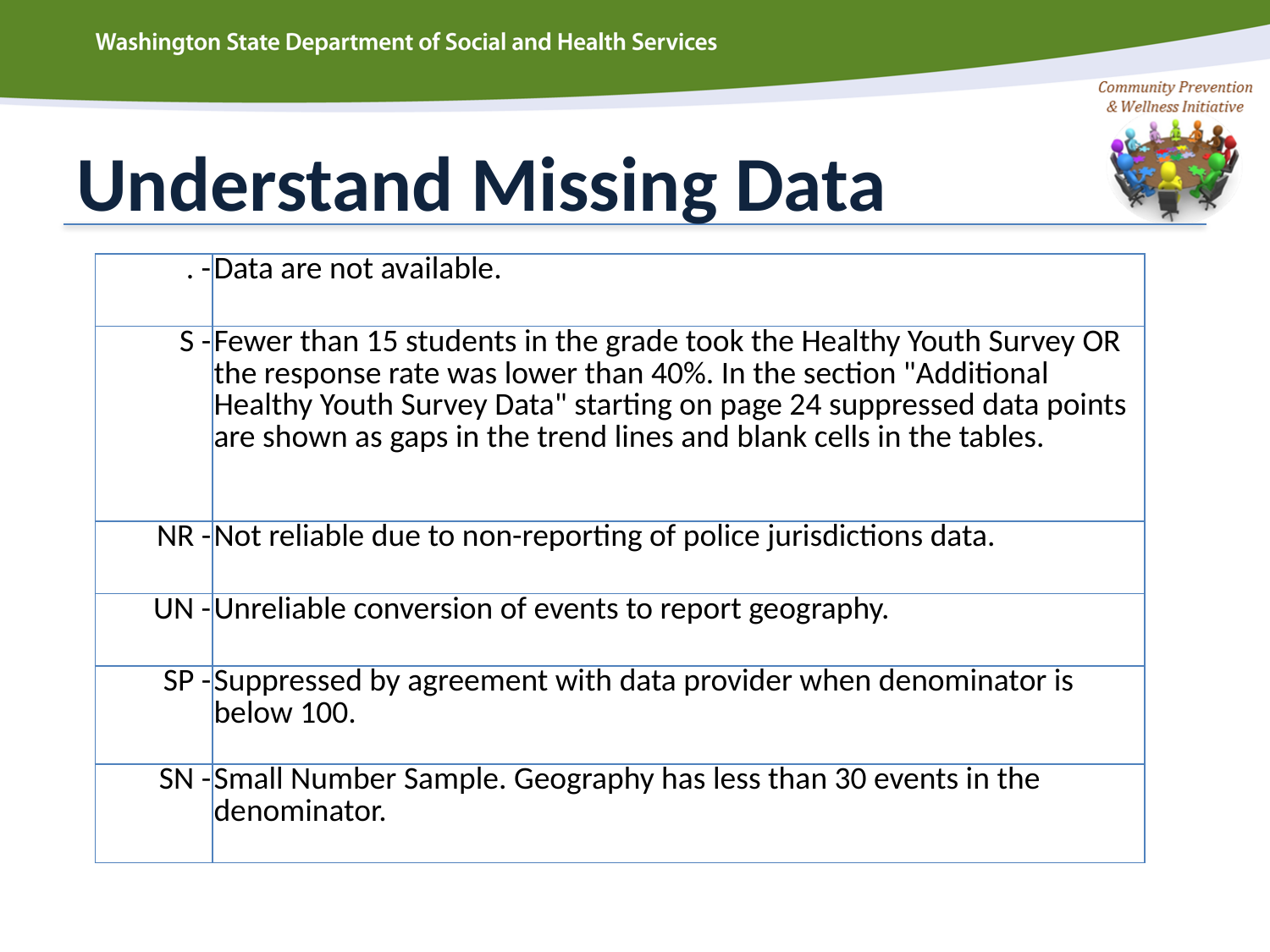

# Understand Missing Data
| . - | Data are not available. |
| --- | --- |
| S - | Fewer than 15 students in the grade took the Healthy Youth Survey OR the response rate was lower than 40%. In the section "Additional Healthy Youth Survey Data" starting on page 24 suppressed data points are shown as gaps in the trend lines and blank cells in the tables. |
| NR - | Not reliable due to non-reporting of police jurisdictions data. |
| UN - | Unreliable conversion of events to report geography. |
| SP - | Suppressed by agreement with data provider when denominator is below 100. |
| SN - | Small Number Sample. Geography has less than 30 events in the denominator. |